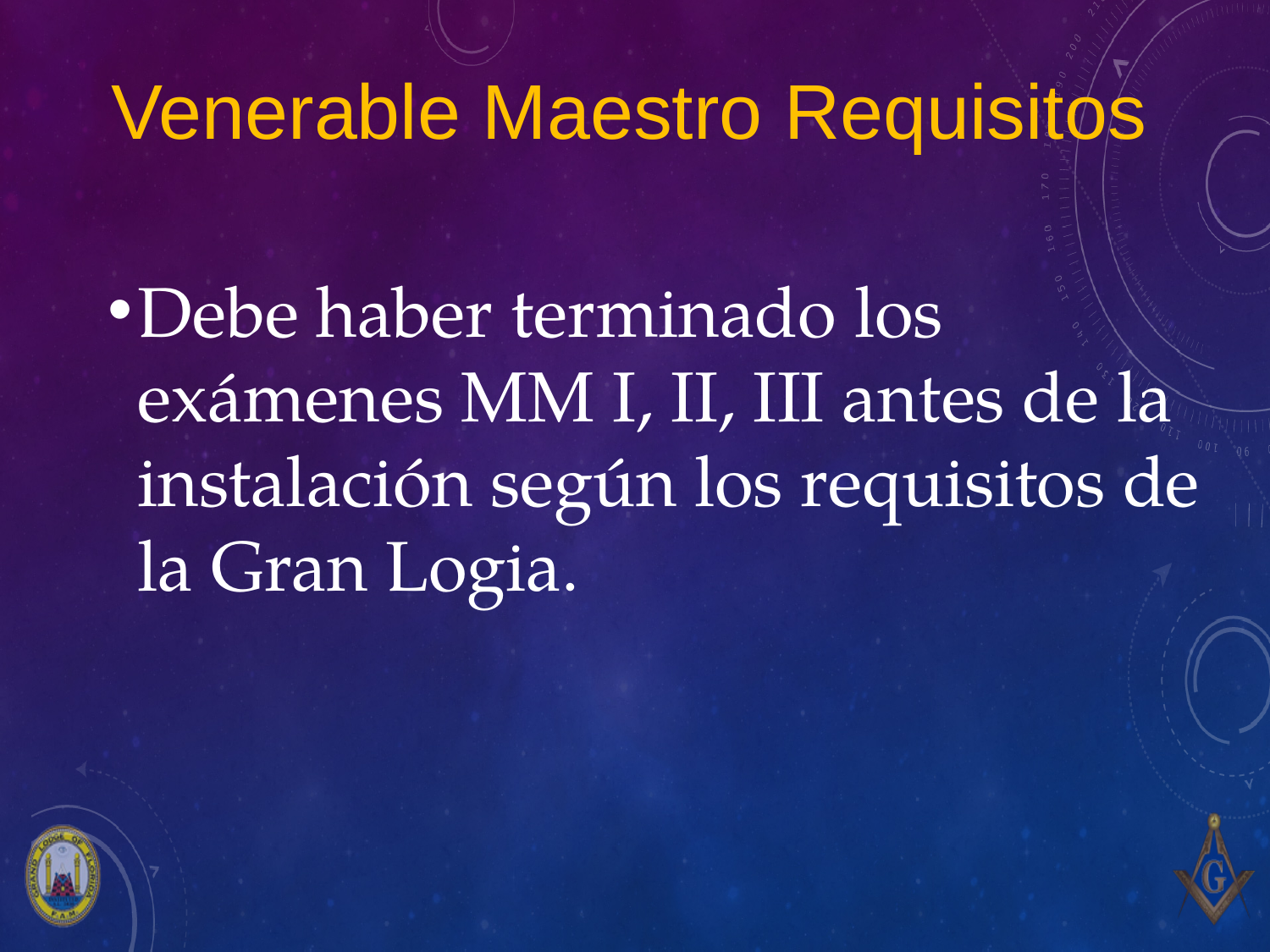

# Venerable Maestro Requisitos

Debe haber terminado los exámenes MM I, II, III antes de la instalación según los requisitos de la Gran Logia.